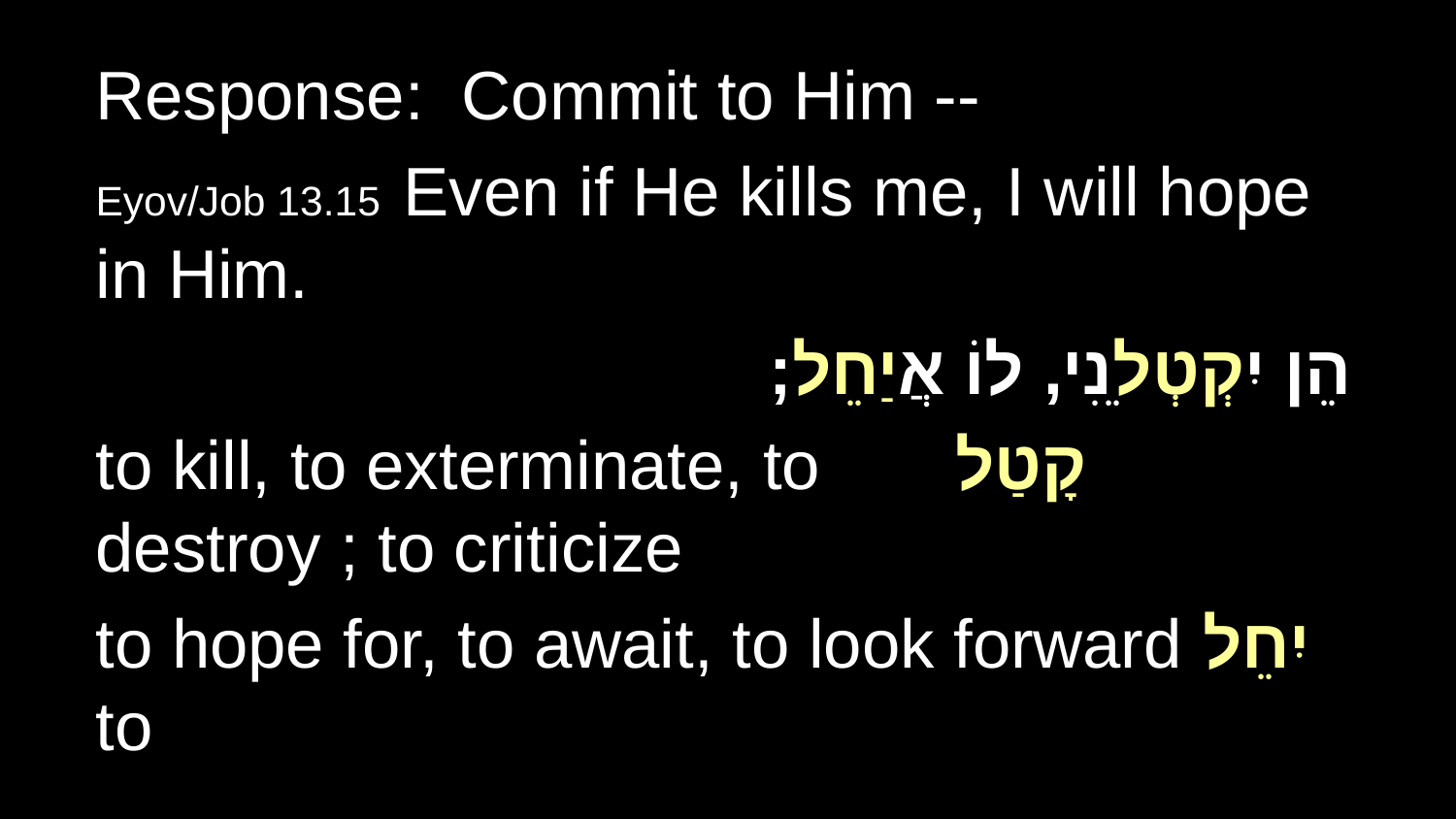

Response:  Commit to Him --
Eyov/Job 13.15  Even if He kills me, I will hope in Him.
 הֵן יִקְטְלֵנִי, לוֹ אֲיַחֵל;
קָטַלto kill, to exterminate, to        destroy ; to criticize
יִחֵל to hope for, to await, to look forward to